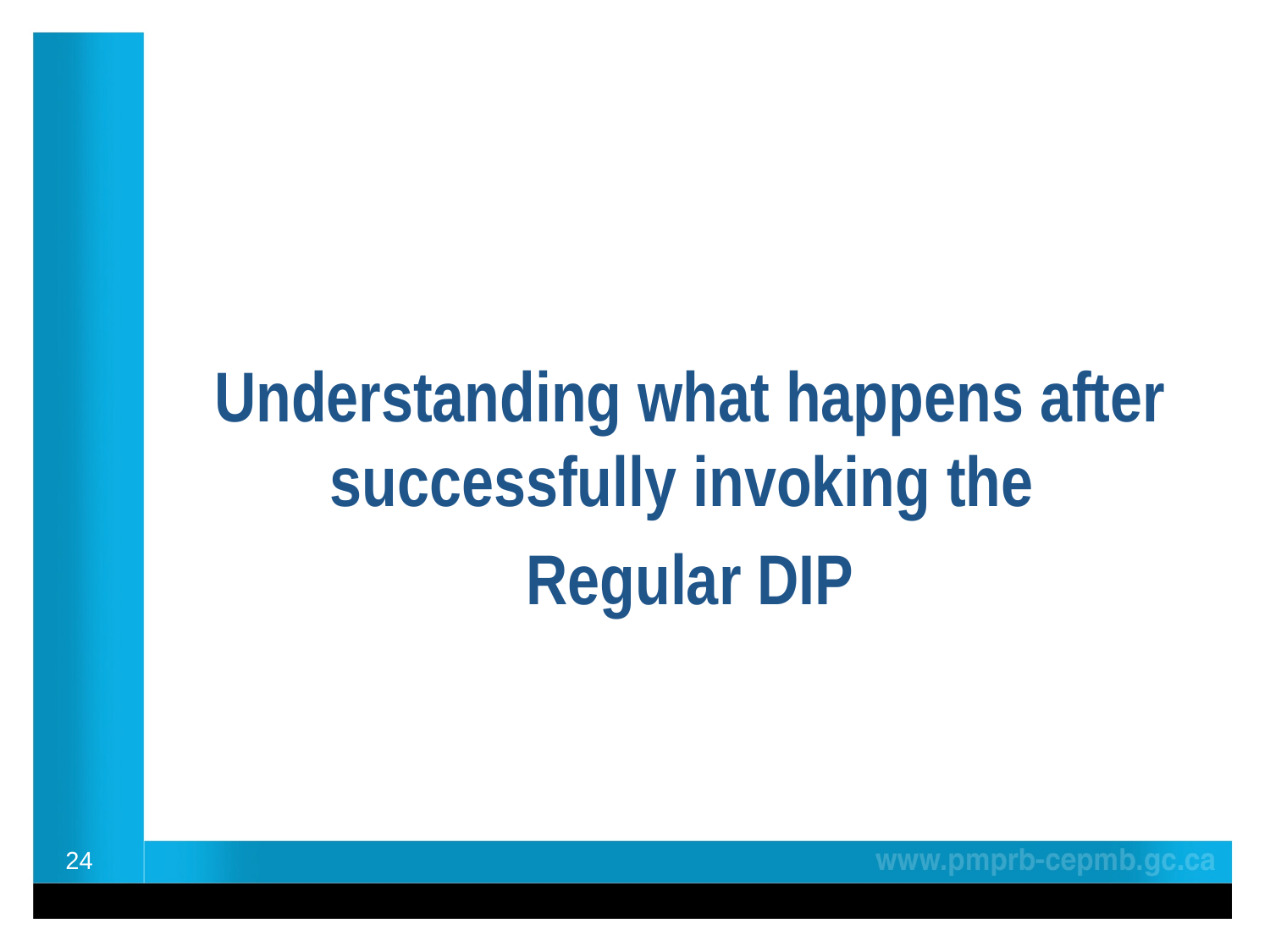

Understanding what happens after successfully invoking the
Regular DIP

24